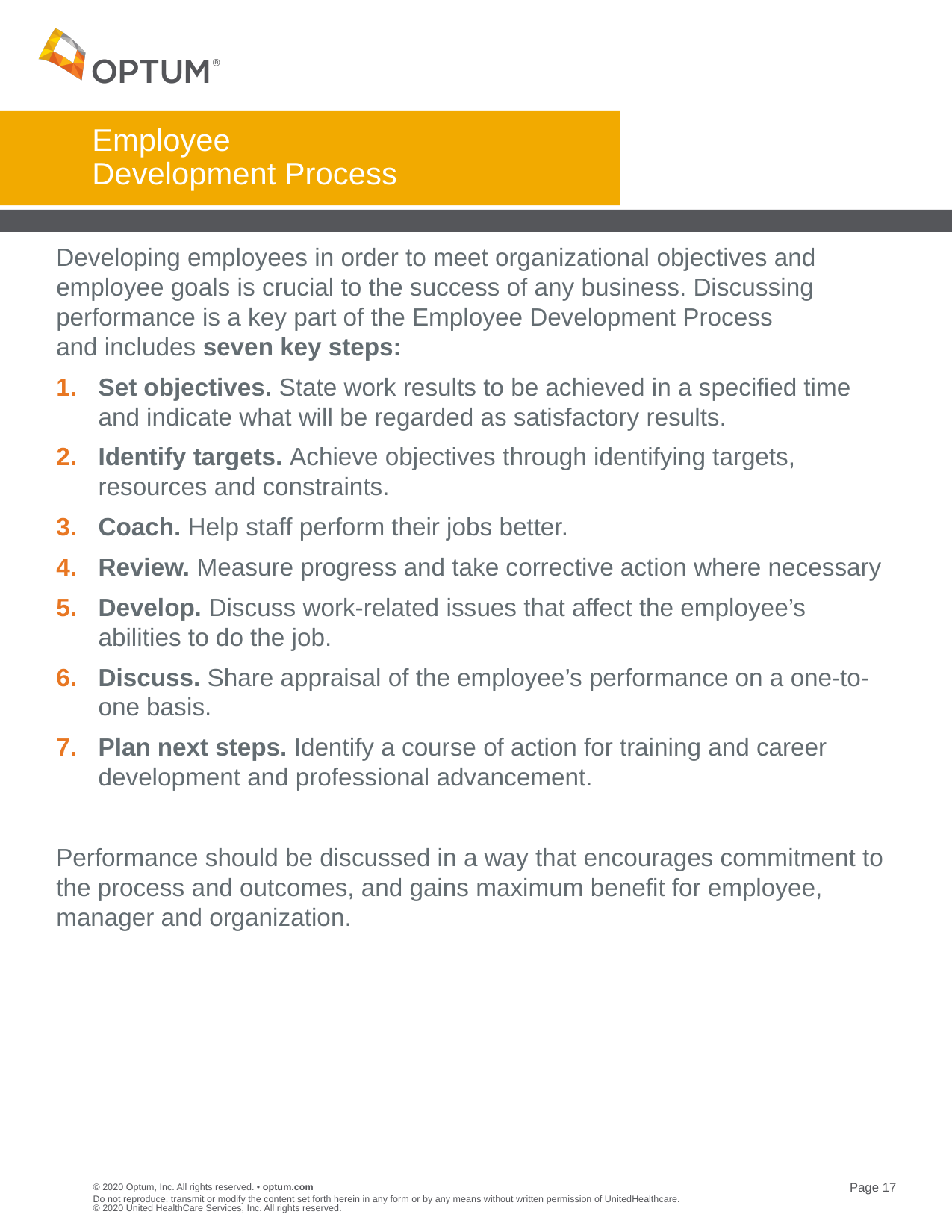

# Employee Development Process
Developing employees in order to meet organizational objectives and employee goals is crucial to the success of any business. Discussing performance is a key part of the Employee Development Process
and includes seven key steps:
Set objectives. State work results to be achieved in a specified time and indicate what will be regarded as satisfactory results.
Identify targets. Achieve objectives through identifying targets, resources and constraints.
Coach. Help staff perform their jobs better.
Review. Measure progress and take corrective action where necessary
Develop. Discuss work-related issues that affect the employee’s abilities to do the job.
Discuss. Share appraisal of the employee’s performance on a one-to-one basis.
Plan next steps. Identify a course of action for training and career development and professional advancement.

Performance should be discussed in a way that encourages commitment to the process and outcomes, and gains maximum benefit for employee, manager and organization.
Do not reproduce, transmit or modify the content set forth herein in any form or by any means without written permission of UnitedHealthcare. © 2020 United HealthCare Services, Inc. All rights reserved.